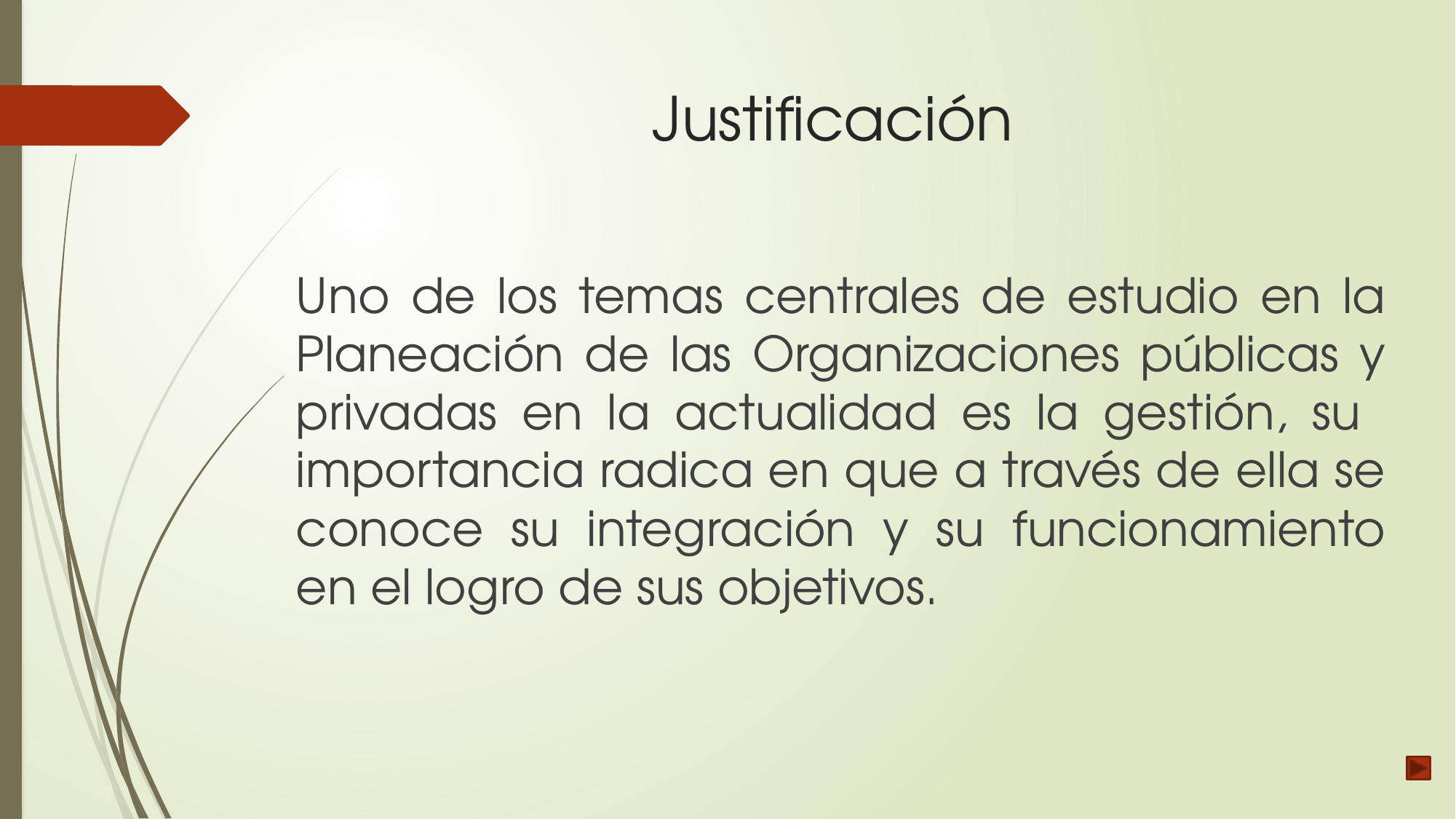

# Justificación
Uno de los temas centrales de estudio en la Planeación de las Organizaciones públicas y privadas en la actualidad es la gestión, su  importancia radica en que a través de ella se conoce su integración y su funcionamiento en el logro de sus objetivos.